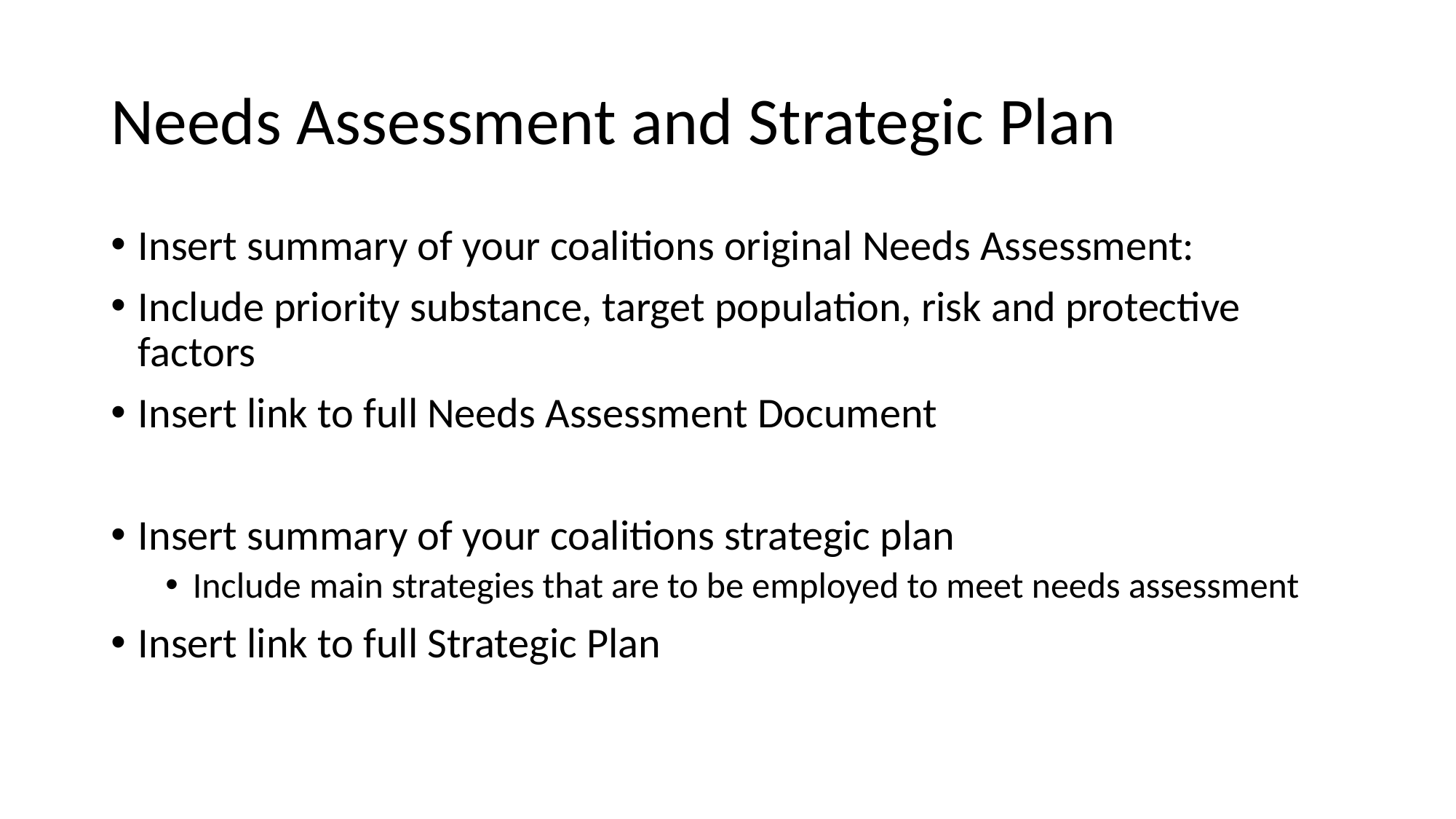

# Needs Assessment and Strategic Plan
Insert summary of your coalitions original Needs Assessment:
Include priority substance, target population, risk and protective factors
Insert link to full Needs Assessment Document

Insert summary of your coalitions strategic plan
Include main strategies that are to be employed to meet needs assessment
Insert link to full Strategic Plan